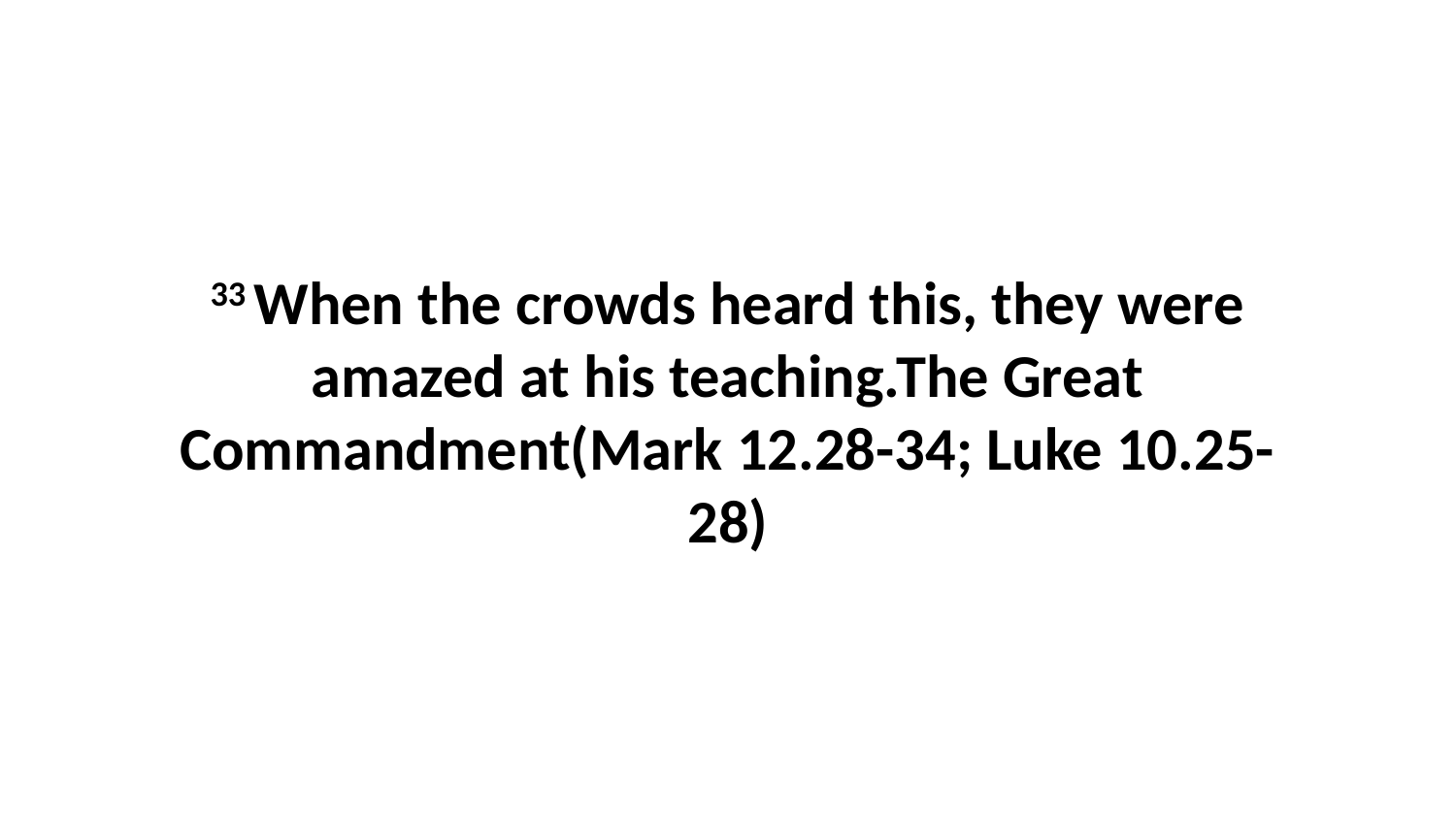

33 When the crowds heard this, they were amazed at his teaching.The Great Commandment(Mark 12.28-34; Luke 10.25-28)